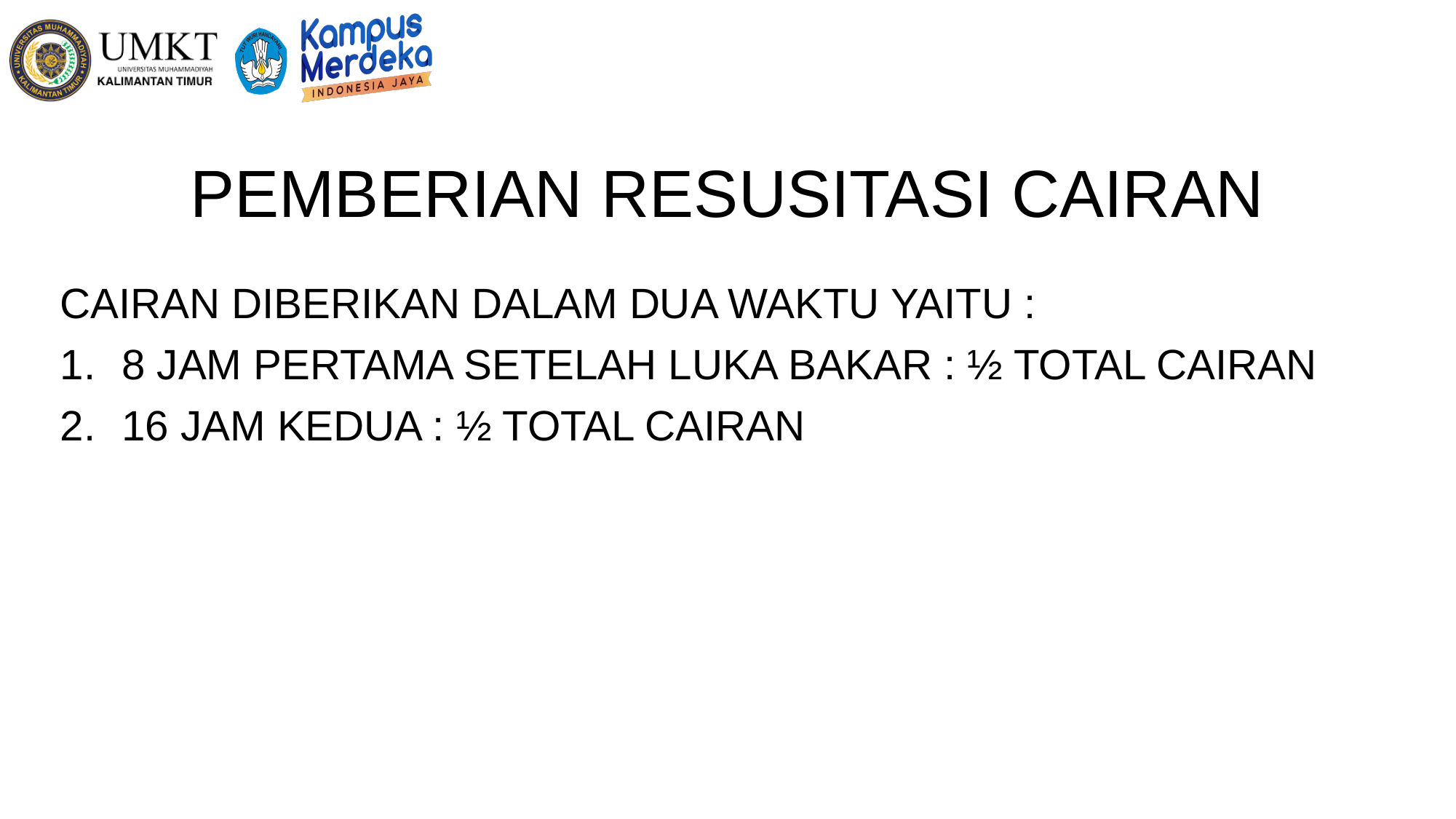

# PEMBERIAN RESUSITASI CAIRAN
CAIRAN DIBERIKAN DALAM DUA WAKTU YAITU :
8 JAM PERTAMA SETELAH LUKA BAKAR : ½ TOTAL CAIRAN
16 JAM KEDUA : ½ TOTAL CAIRAN